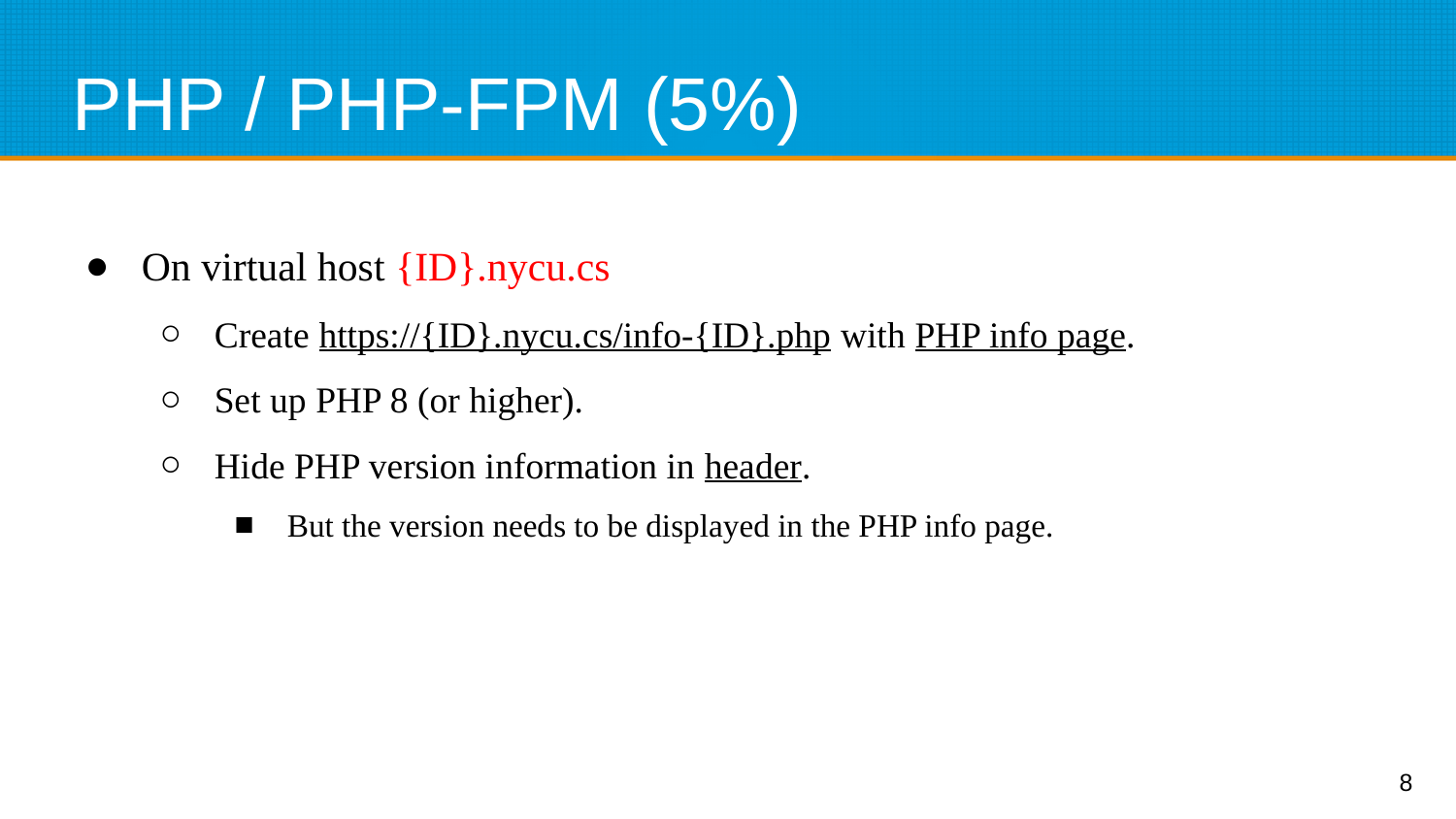

# PHP / PHP-FPM (5%)
On virtual host {ID}.nycu.cs
Create https://{ID}.nycu.cs/info-{ID}.php with PHP info page.
Set up PHP 8 (or higher).
Hide PHP version information in header.
But the version needs to be displayed in the PHP info page.

8